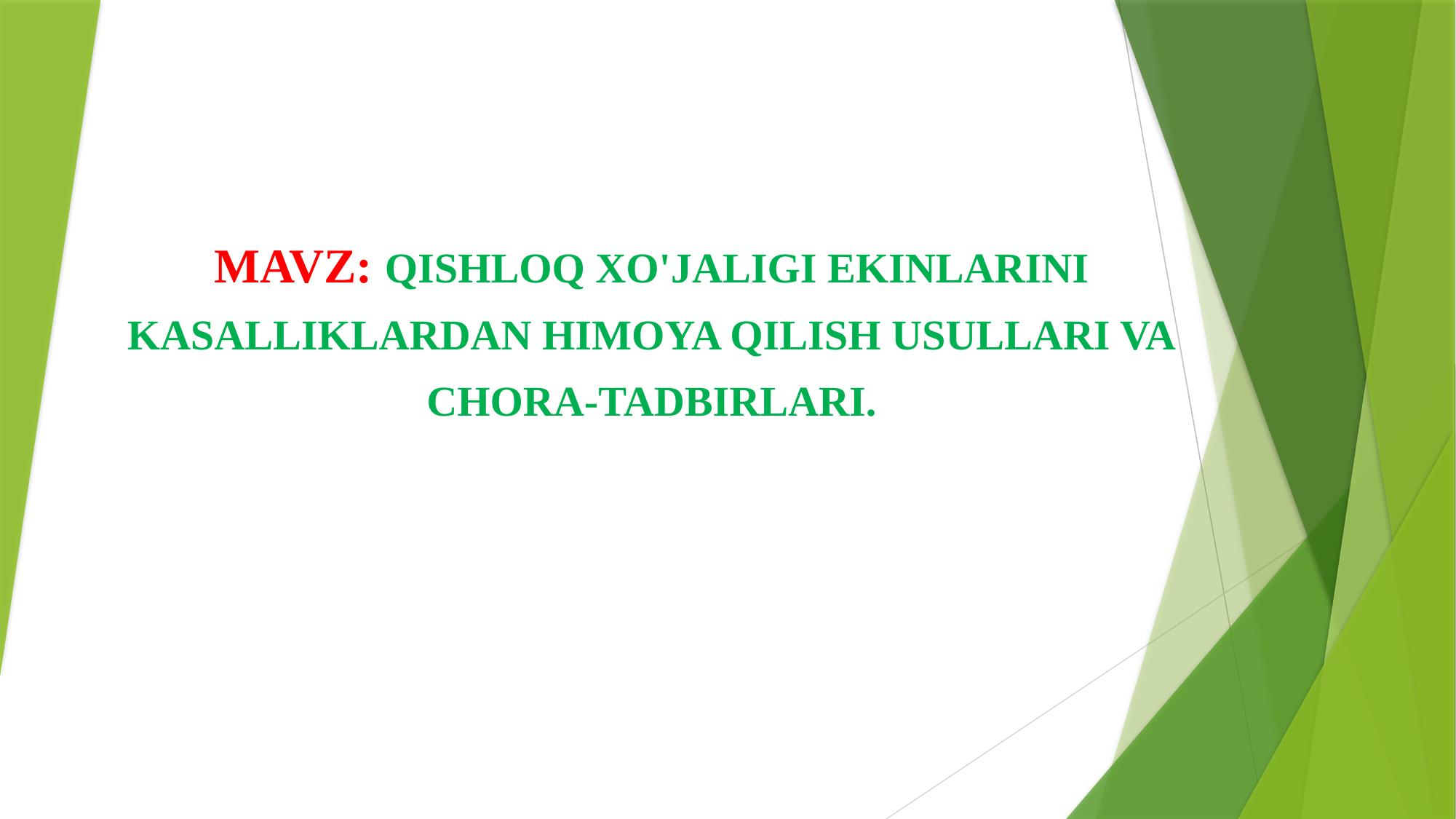

MAVZ: QISHLOQ XO'JALIGI EKINLARINI
KASALLIKLARDAN HIMOYA QILISH USULLARI VA
CHORA-TADBIRLARI.